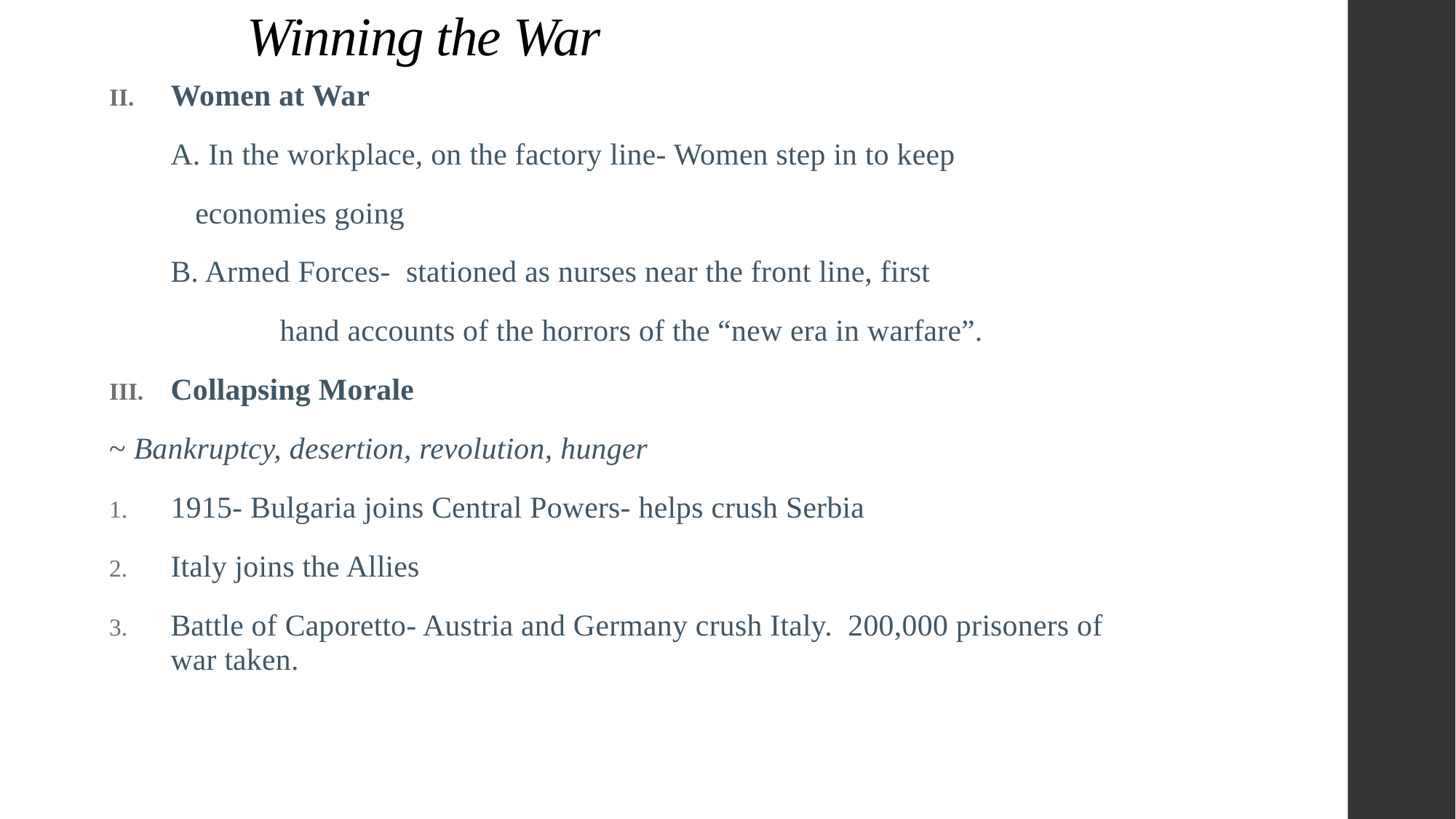

# Winning the War
Women at War
	A. In the workplace, on the factory line- Women step in to keep
           economies going
	B. Armed Forces-  stationed as nurses near the front line, first
		hand accounts of the horrors of the “new era in warfare”.
Collapsing Morale
~ Bankruptcy, desertion, revolution, hunger
1915- Bulgaria joins Central Powers- helps crush Serbia
Italy joins the Allies
Battle of Caporetto- Austria and Germany crush Italy.  200,000 prisoners of war taken.